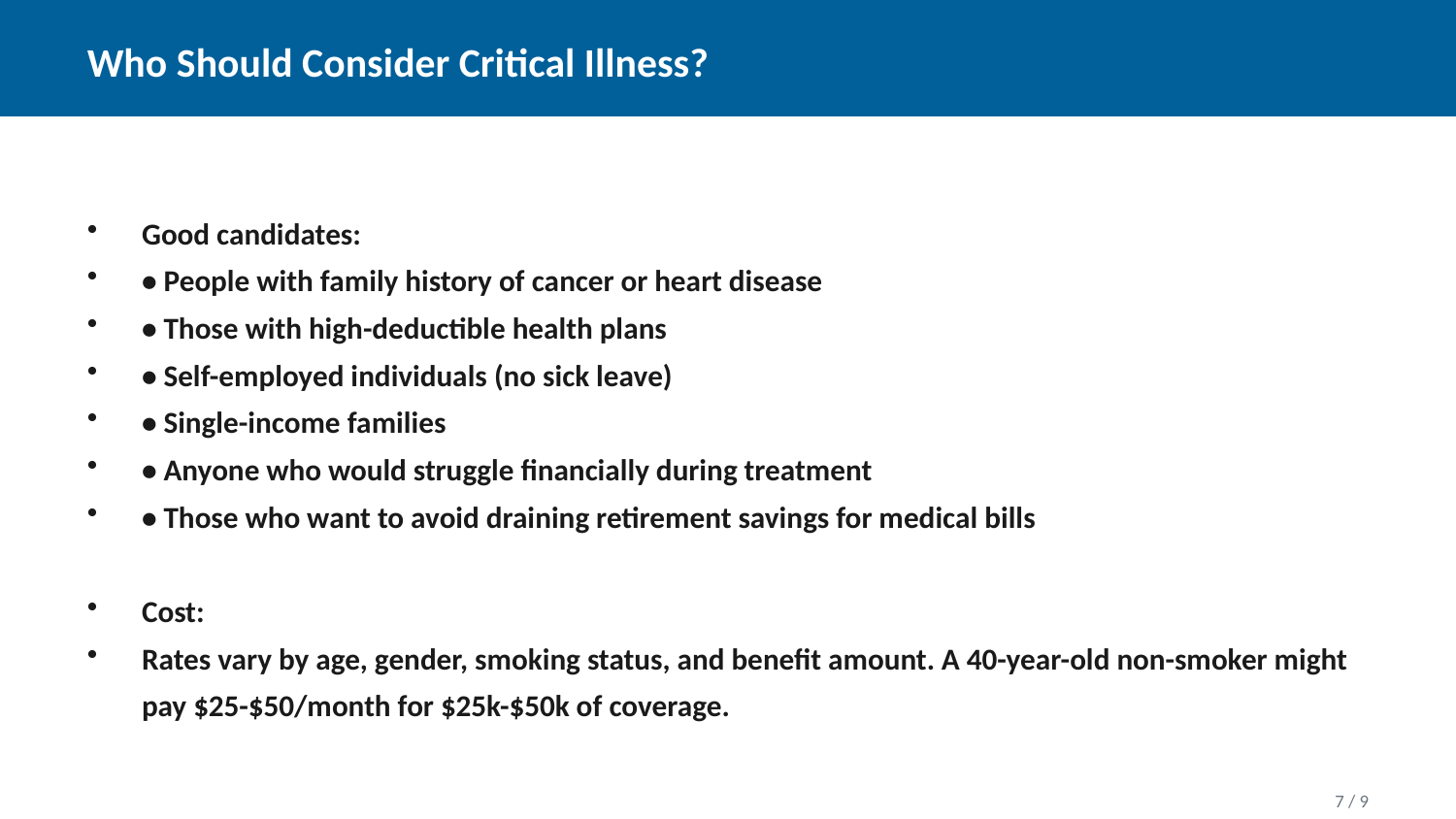

Who Should Consider Critical Illness?

Good candidates:
• People with family history of cancer or heart disease
• Those with high-deductible health plans
• Self-employed individuals (no sick leave)
• Single-income families
• Anyone who would struggle financially during treatment
• Those who want to avoid draining retirement savings for medical bills

Cost:
Rates vary by age, gender, smoking status, and benefit amount. A 40-year-old non-smoker might pay $25-$50/month for $25k-$50k of coverage.
7 / 9